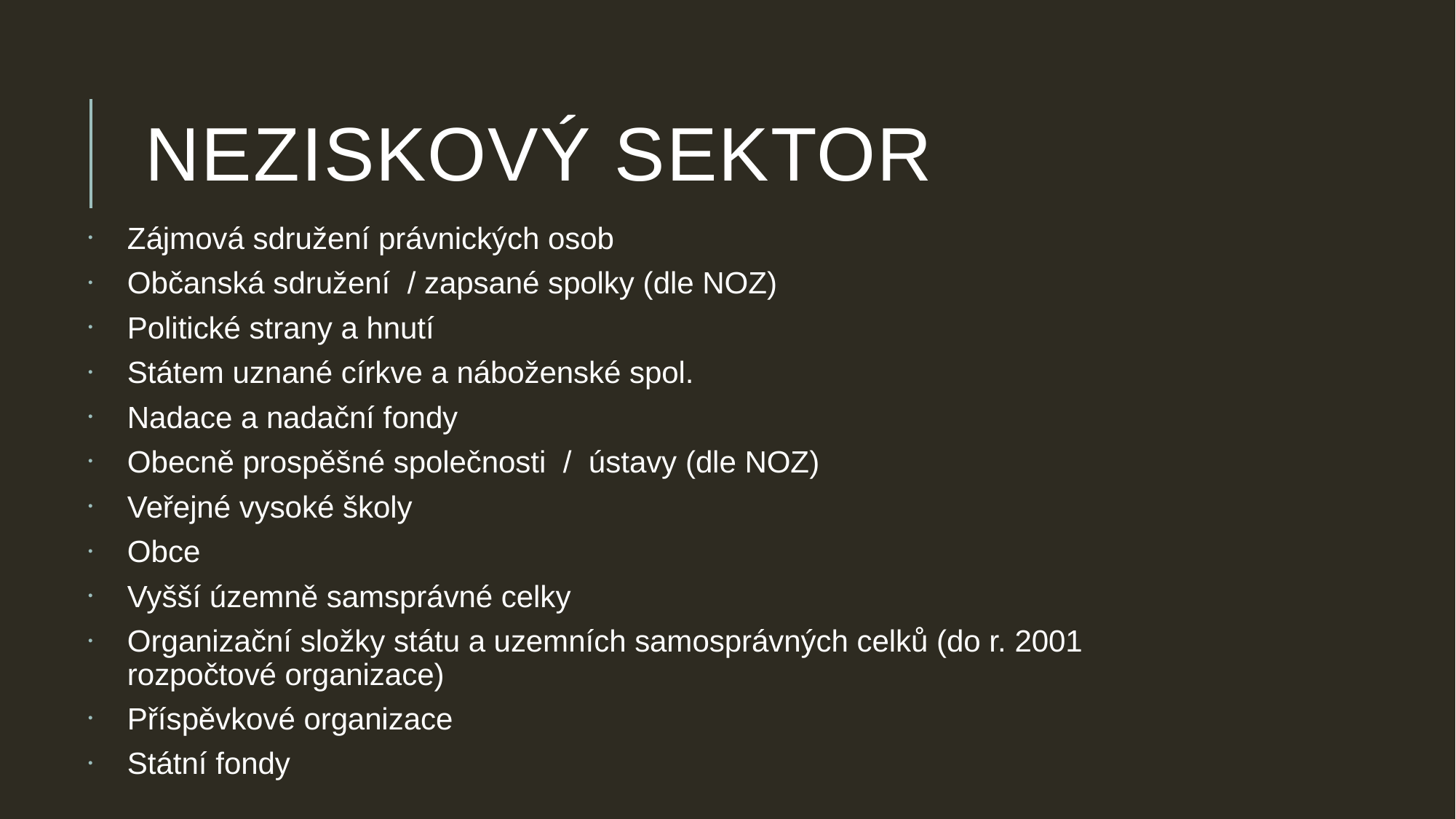

# neziskový sektor
Zájmová sdružení právnických osob
Občanská sdružení  / zapsané spolky (dle NOZ)
Politické strany a hnutí
Státem uznané církve a náboženské spol.
Nadace a nadační fondy
Obecně prospěšné společnosti  /  ústavy (dle NOZ)
Veřejné vysoké školy
Obce
Vyšší územně samsprávné celky
Organizační složky státu a uzemních samosprávných celků (do r. 2001 rozpočtové organizace)
Příspěvkové organizace
Státní fondy